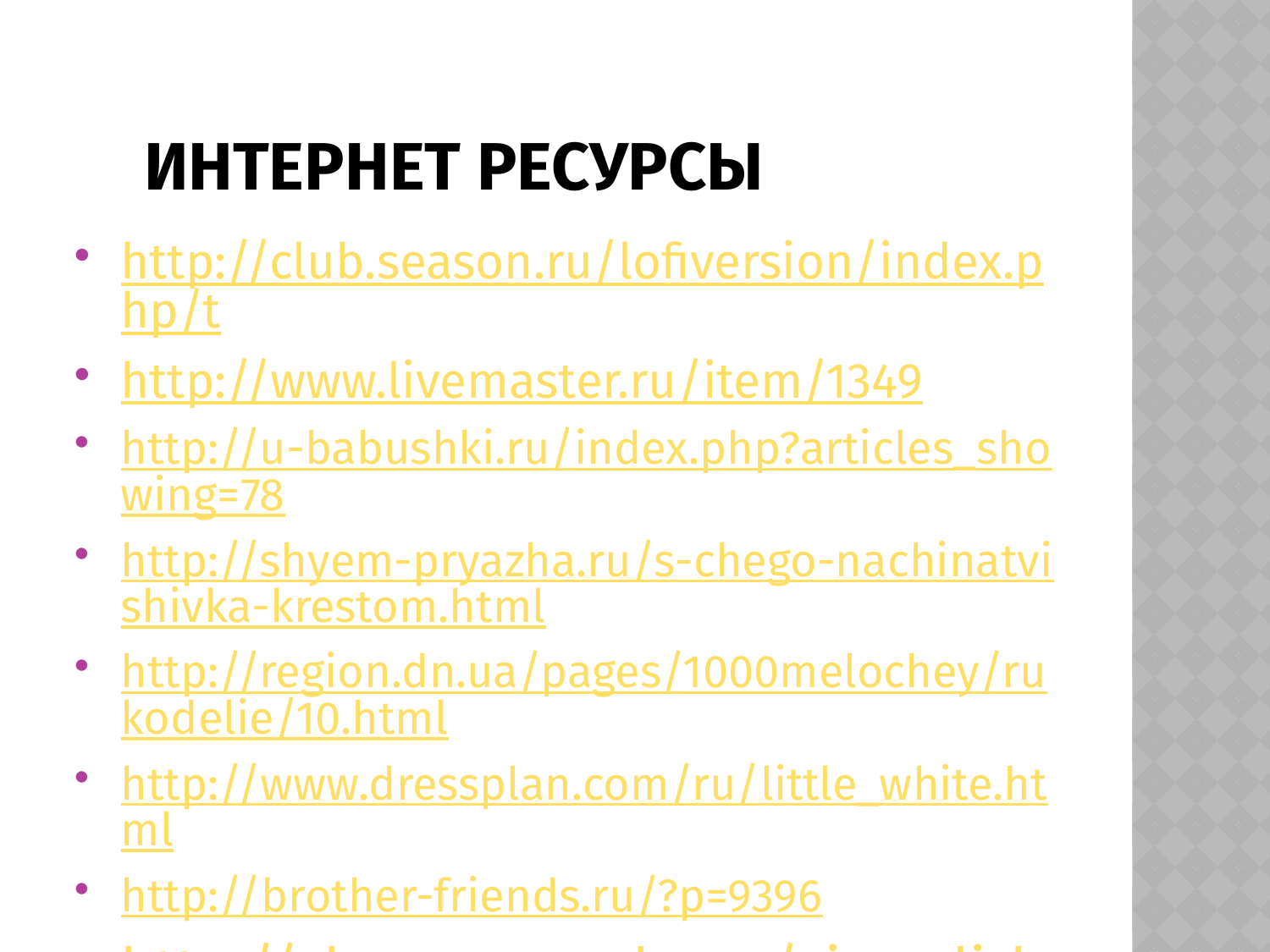

# Интернет ресурсы
http://club.season.ru/lofiversion/index.php/t
http://www.livemaster.ru/item/1349
http://u-babushki.ru/index.php?articles_showing=78
http://shyem-pryazha.ru/s-chego-nachinatvishivka-krestom.html
http://region.dn.ua/pages/1000melochey/rukodelie/10.html
http://www.dressplan.com/ru/little_white.html
http://brother-friends.ru/?p=9396
http://shyem-pryazha.ru/simvoli-blagopoluchiya-vishivka-krestikom.html